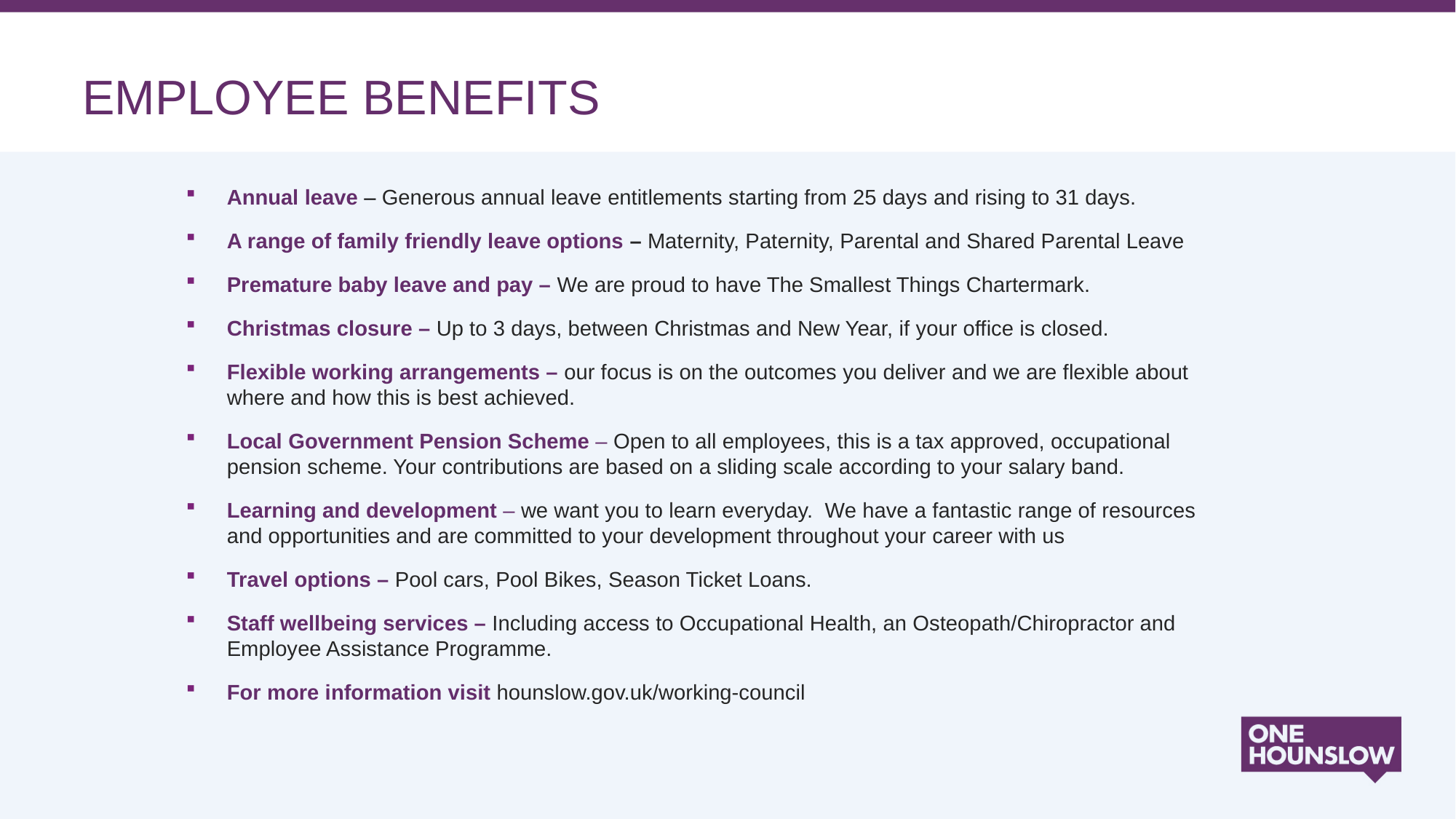

# EMPLOYEE BENEFITS

Annual leave – Generous annual leave entitlements starting from 25 days and rising to 31 days.
A range of family friendly leave options – Maternity, Paternity, Parental and Shared Parental Leave
Premature baby leave and pay – We are proud to have The Smallest Things Chartermark.
Christmas closure – Up to 3 days, between Christmas and New Year, if your office is closed.
Flexible working arrangements – our focus is on the outcomes you deliver and we are flexible about where and how this is best achieved.
Local Government Pension Scheme – Open to all employees, this is a tax approved, occupational pension scheme. Your contributions are based on a sliding scale according to your salary band.
Learning and development – we want you to learn everyday.  We have a fantastic range of resources and opportunities and are committed to your development throughout your career with us
Travel options – Pool cars, Pool Bikes, Season Ticket Loans.
Staff wellbeing services – Including access to Occupational Health, an Osteopath/Chiropractor and Employee Assistance Programme.
For more information visit hounslow.gov.uk/working-council